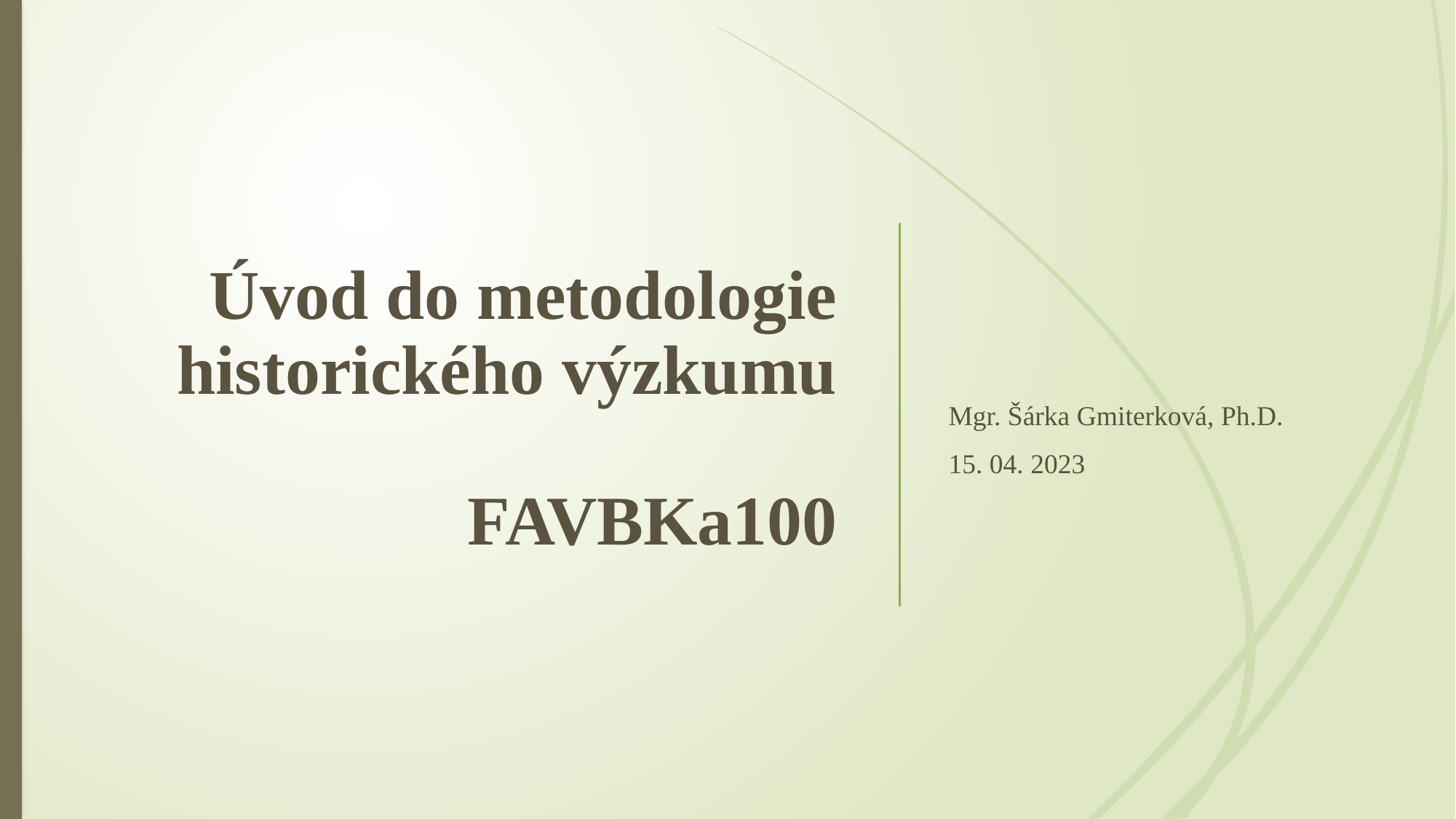

# Úvod do metodologie historického výzkumu FAVBKa100

Mgr. Šárka Gmiterková, Ph.D.
15. 04. 2023